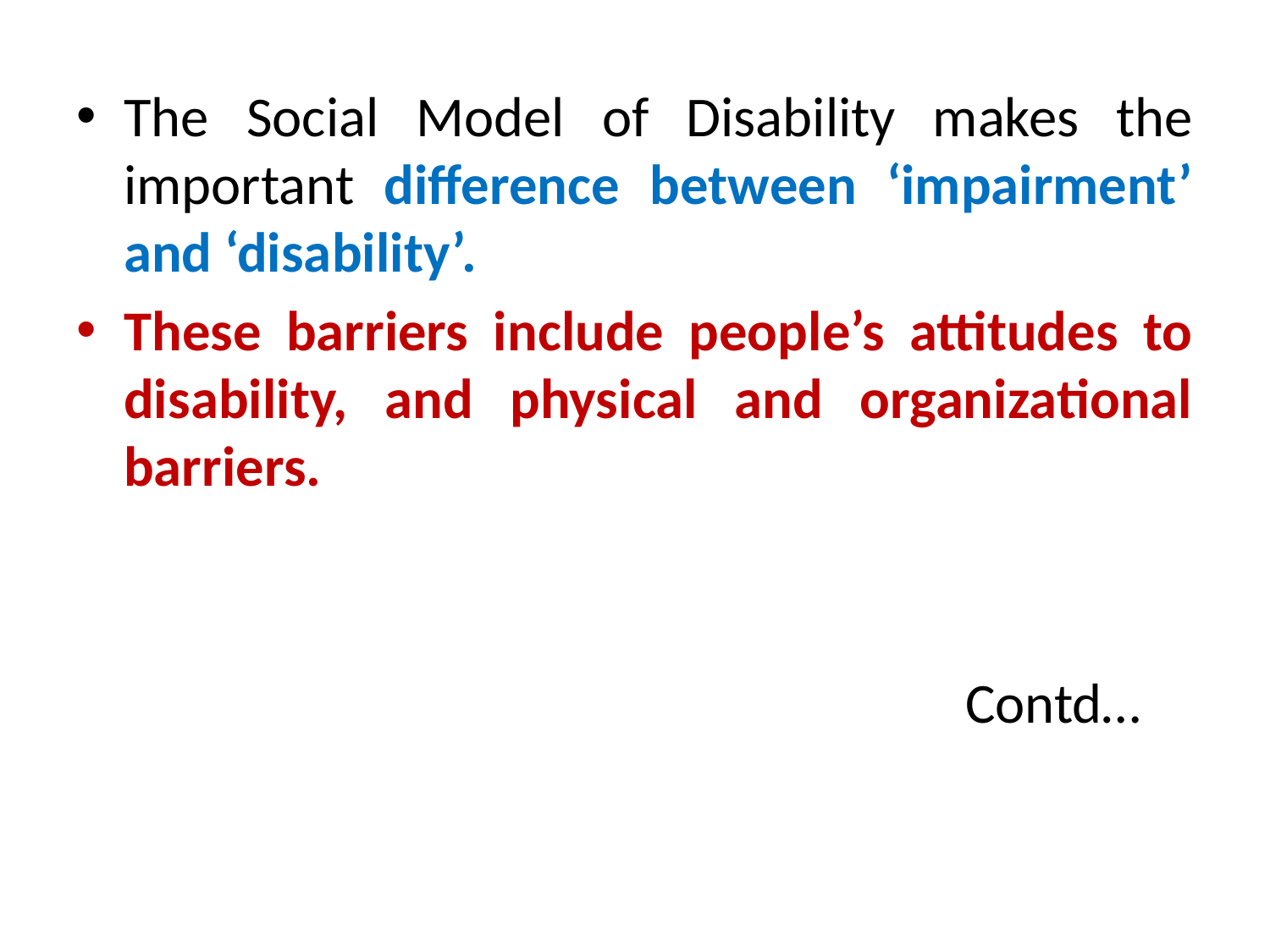

The Social Model of Disability makes the important difference between ‘impairment’ and ‘disability’.
These barriers include people’s attitudes to disability, and physical and organizational barriers.

							Contd…